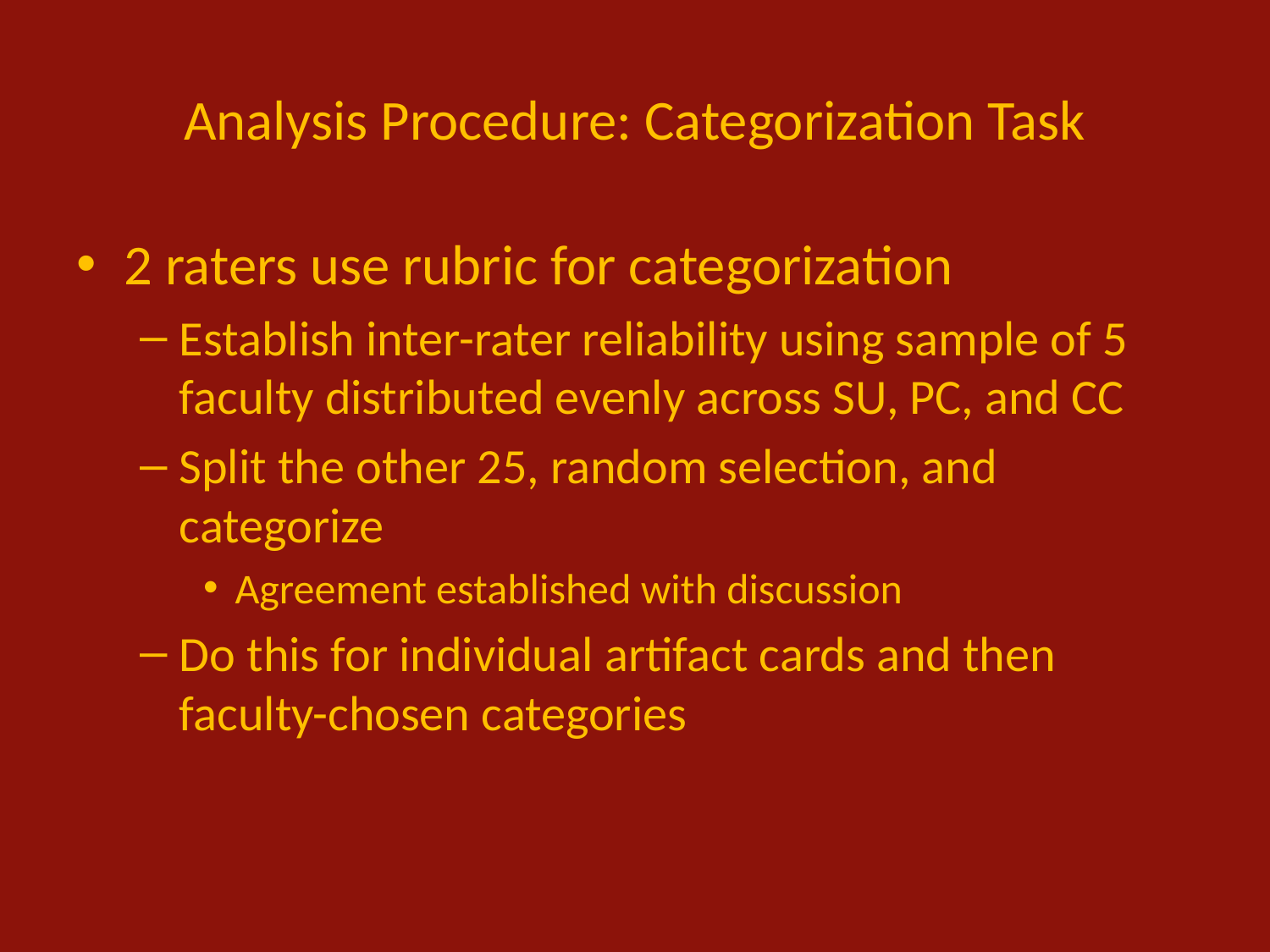

# Analysis Procedure: Categorization Task
2 raters use rubric for categorization
Establish inter-rater reliability using sample of 5 faculty distributed evenly across SU, PC, and CC
Split the other 25, random selection, and categorize
Agreement established with discussion
Do this for individual artifact cards and then faculty-chosen categories